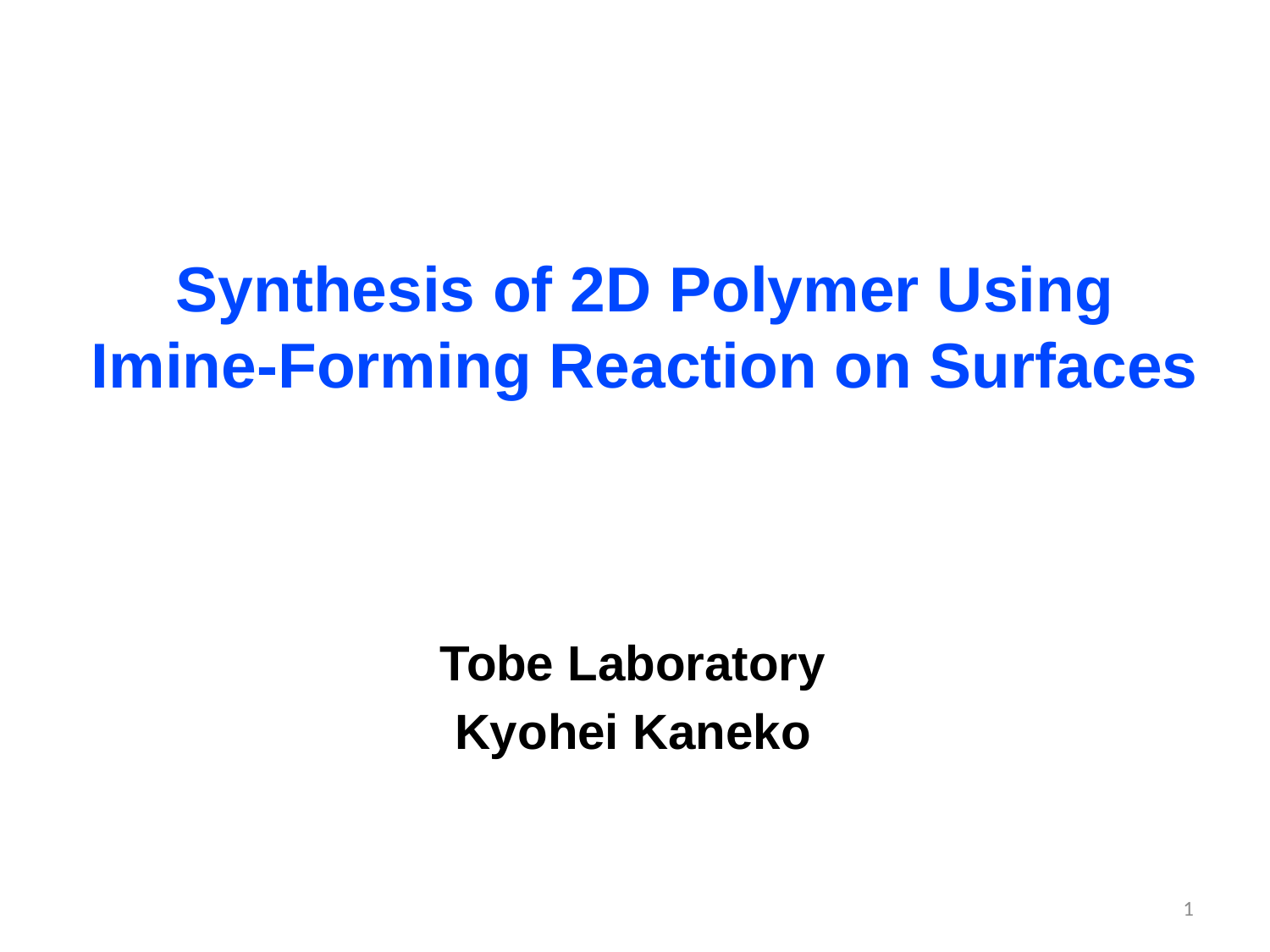

# Synthesis of 2D Polymer Using Imine-Forming Reaction on Surfaces
Tobe Laboratory
Kyohei Kaneko
1